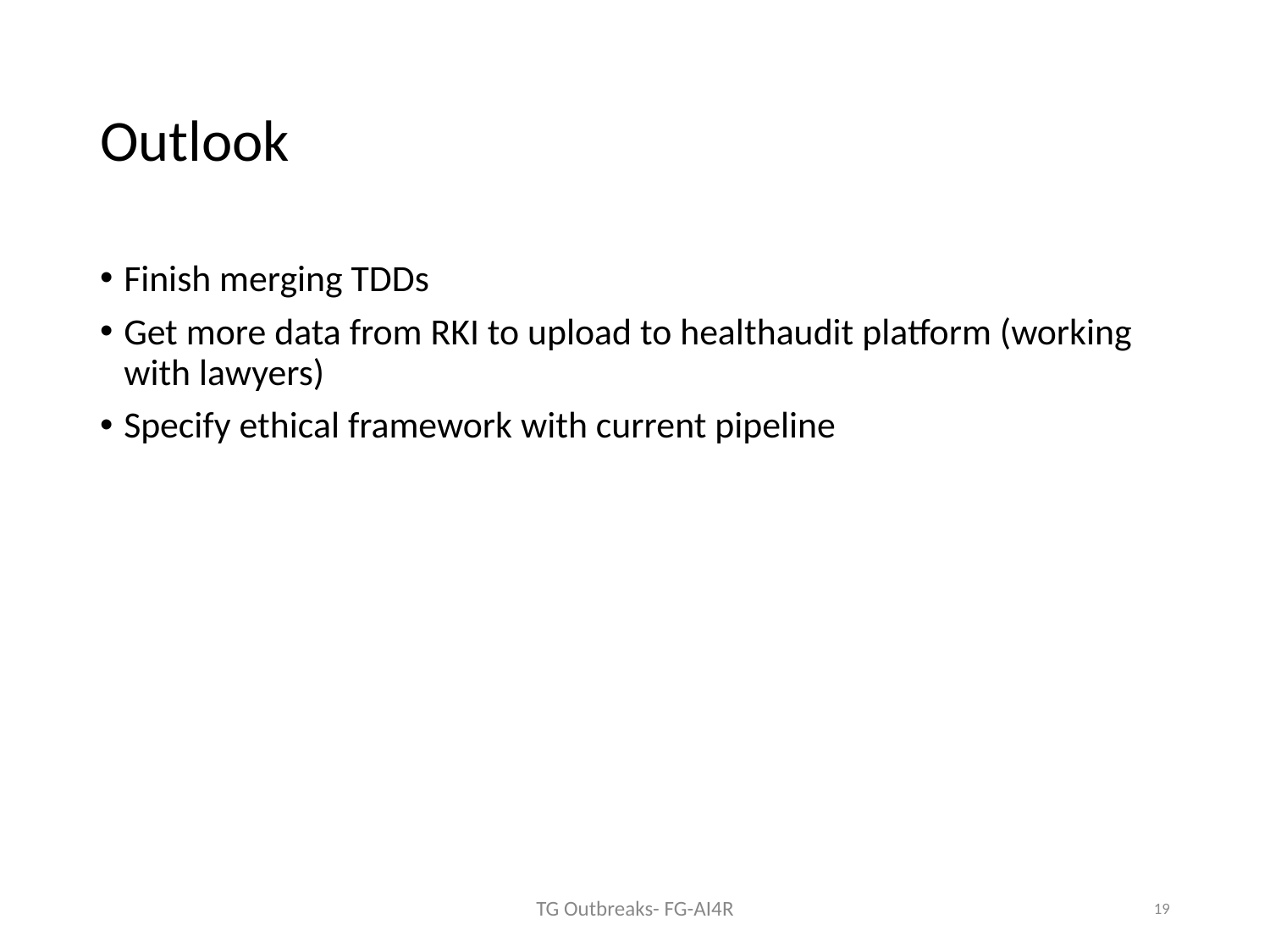

# Outlook
Finish merging TDDs
Get more data from RKI to upload to healthaudit platform (working with lawyers)
Specify ethical framework with current pipeline

19
TG Outbreaks- FG-AI4R